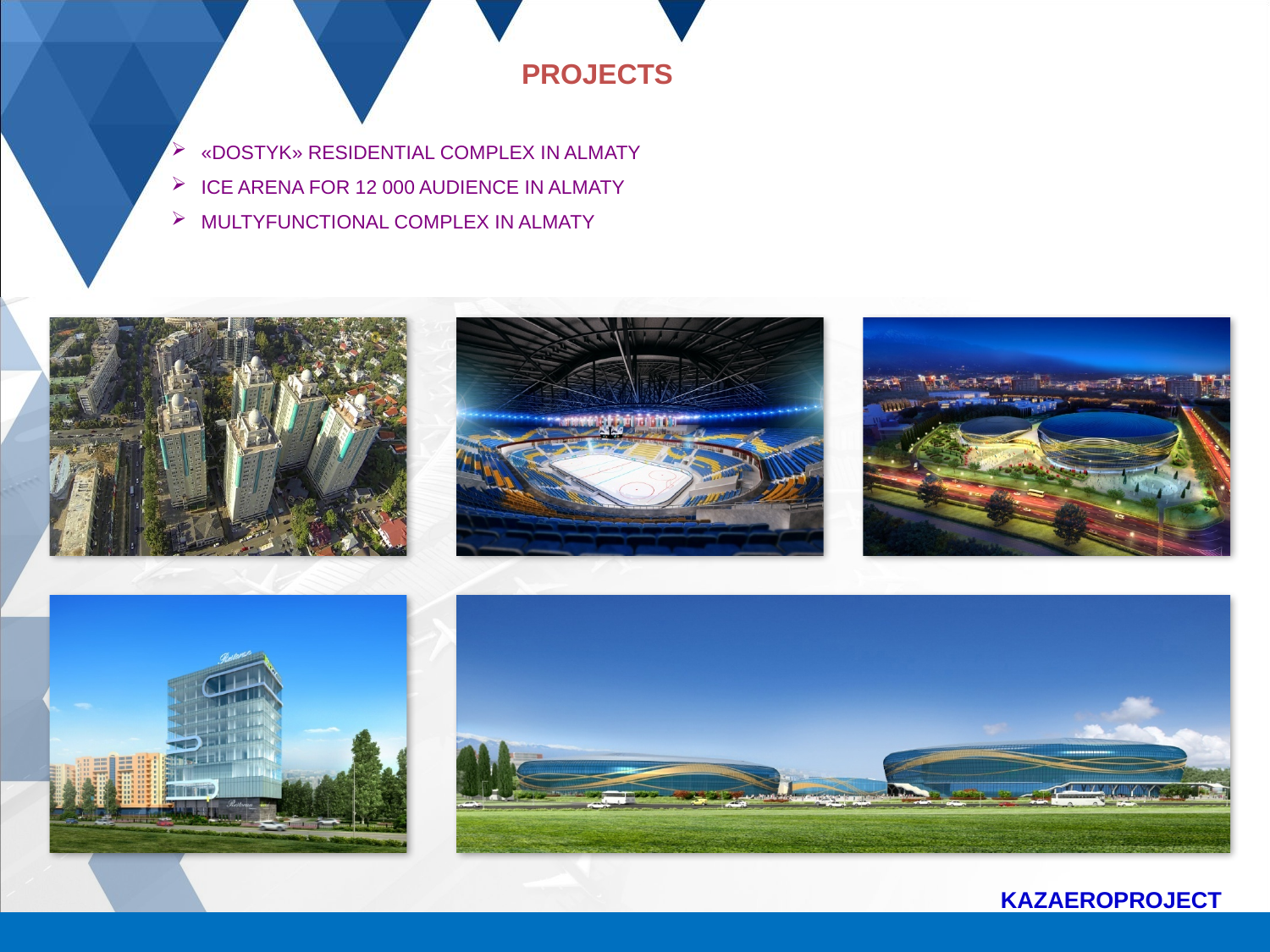

PROJECTS
«DOSTYK» RESIDENTIAL COMPLEX IN ALMATY
ICE ARENA FOR 12 000 AUDIENCE IN ALMATY
MULTYFUNCTIONAL COMPLEX IN ALMATY

KAZAEROPROJECT